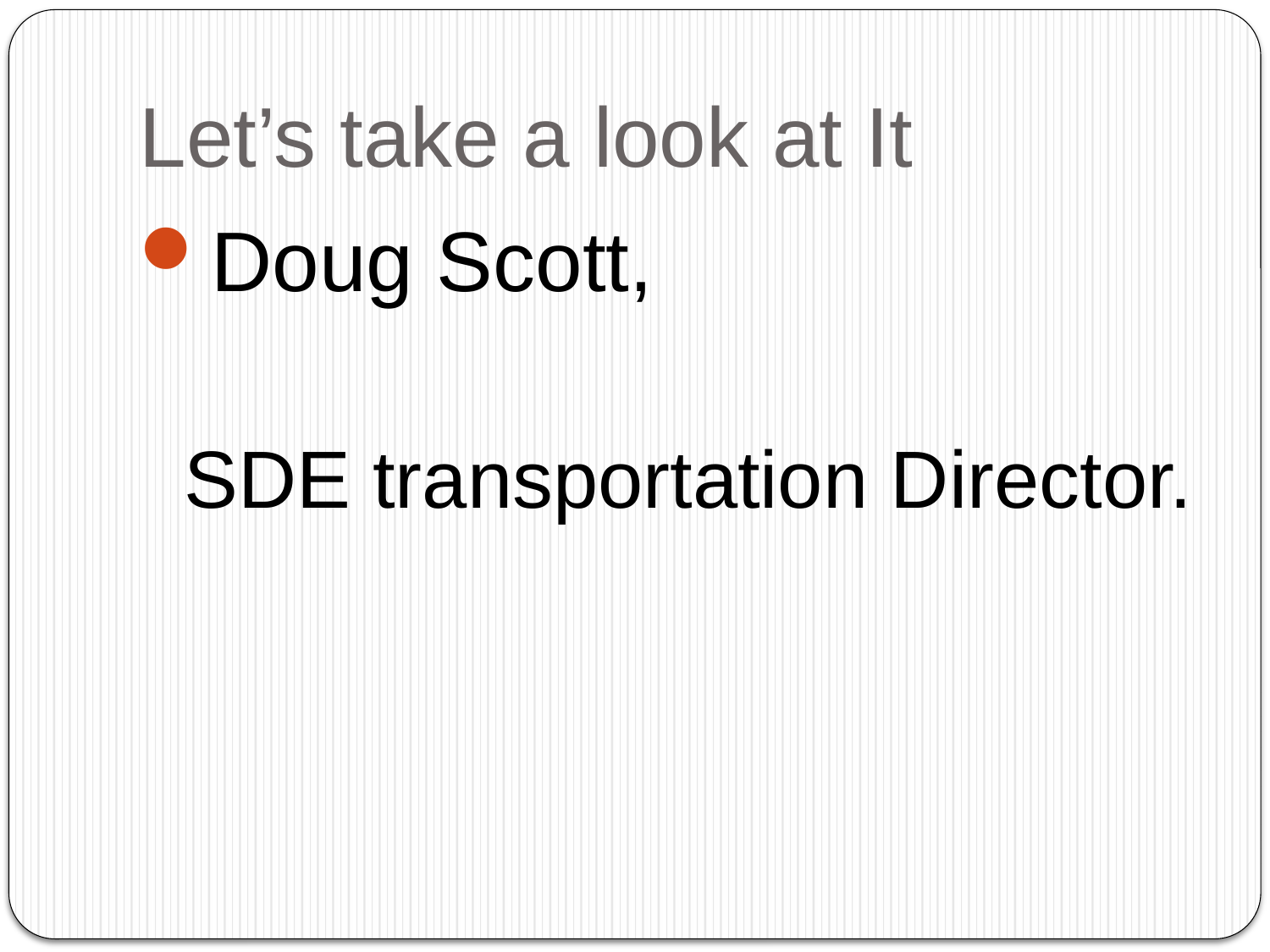

# Let’s take a look at It
Doug Scott,

SDE transportation Director.